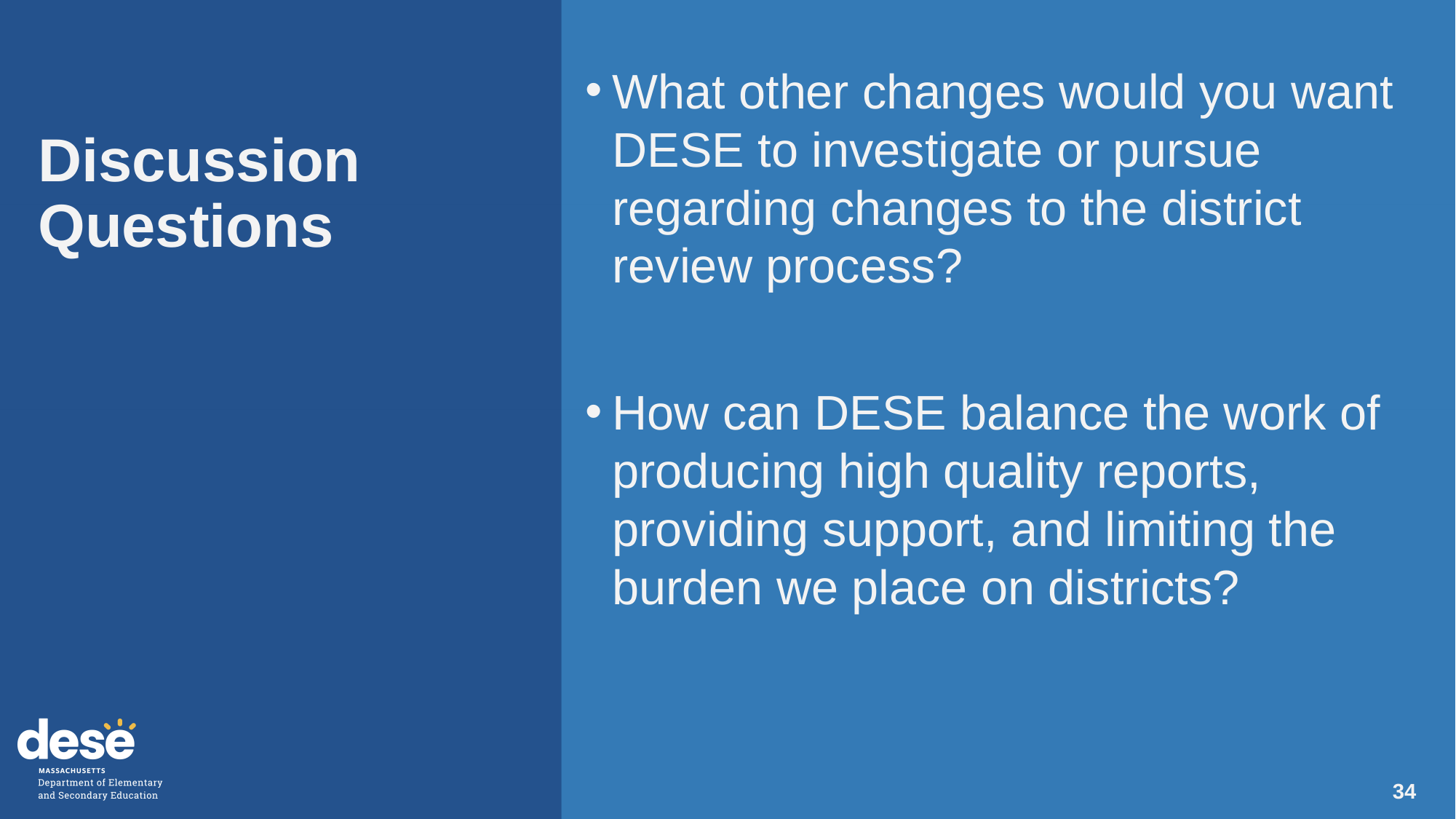

# Discussion Questions
What other changes would you want DESE to investigate or pursue regarding changes to the district review process?

How can DESE balance the work of producing high quality reports, providing support, and limiting the burden we place on districts?

34